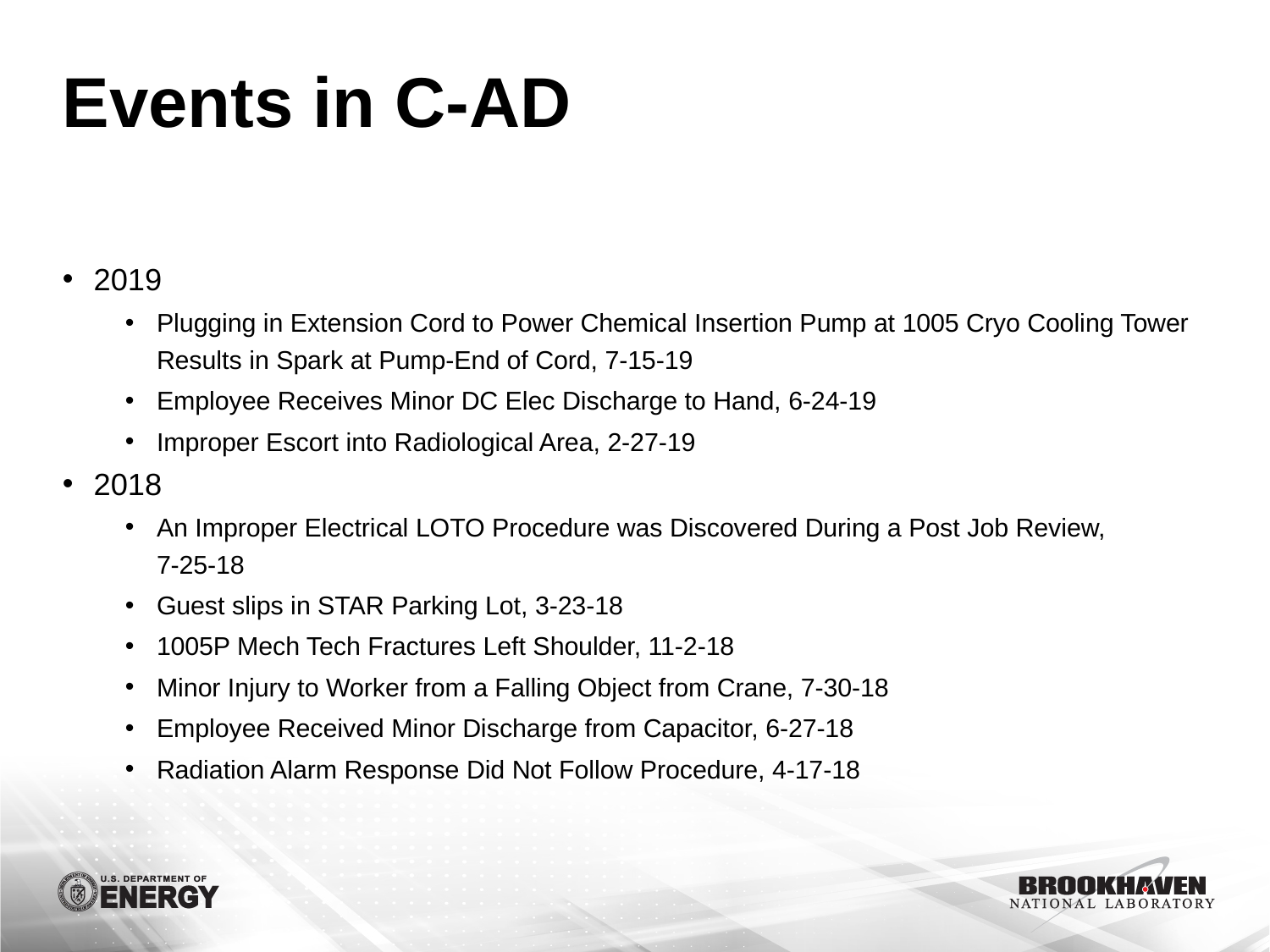

# Events in C-AD
2019
Plugging in Extension Cord to Power Chemical Insertion Pump at 1005 Cryo Cooling Tower Results in Spark at Pump-End of Cord, 7-15-19
Employee Receives Minor DC Elec Discharge to Hand, 6-24-19
Improper Escort into Radiological Area, 2-27-19
2018
An Improper Electrical LOTO Procedure was Discovered During a Post Job Review,
7-25-18
Guest slips in STAR Parking Lot, 3-23-18
1005P Mech Tech Fractures Left Shoulder, 11-2-18
Minor Injury to Worker from a Falling Object from Crane, 7-30-18
Employee Received Minor Discharge from Capacitor, 6-27-18
Radiation Alarm Response Did Not Follow Procedure, 4-17-18